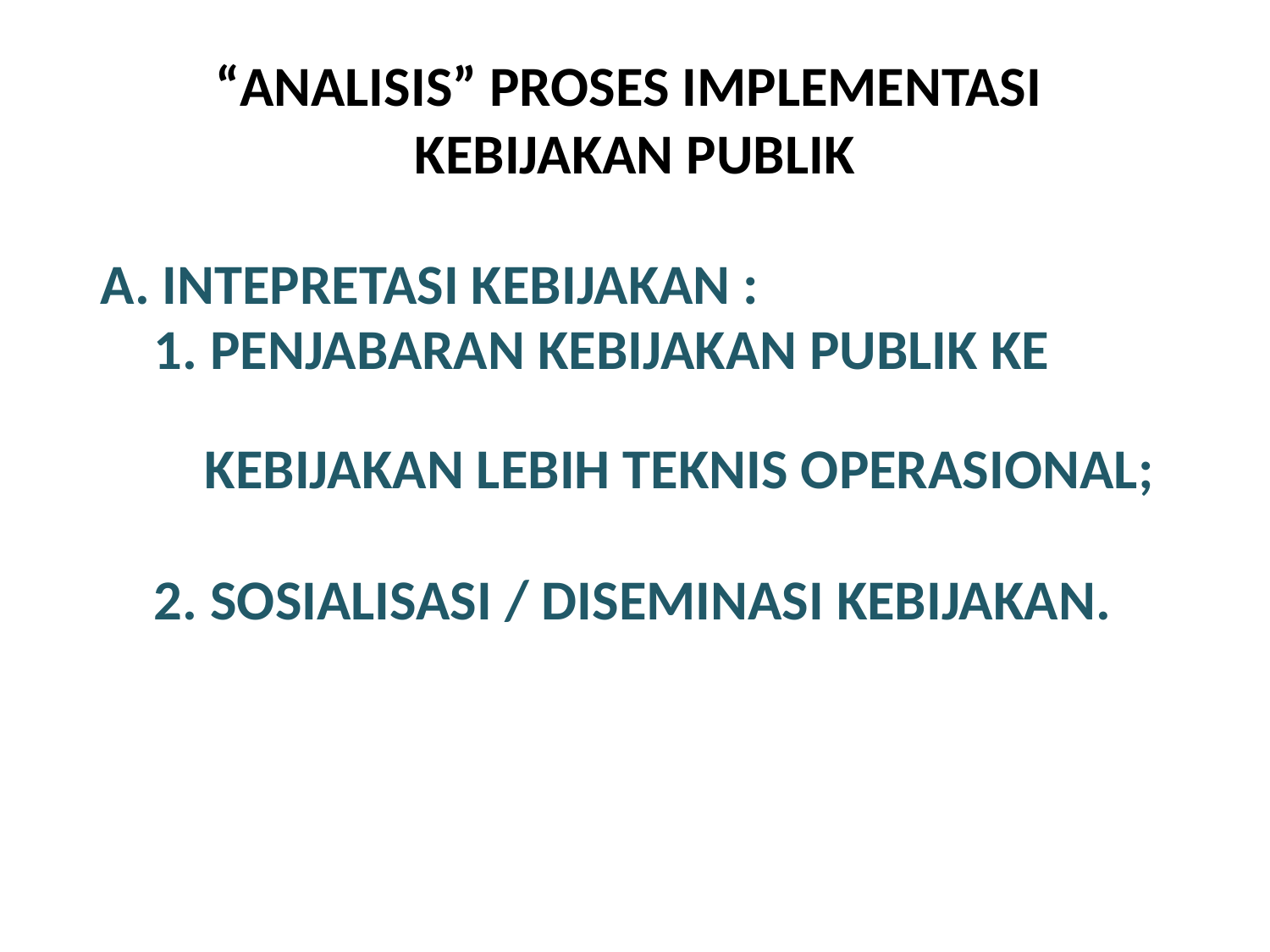

# “ANALISIS” PROSES IMPLEMENTASI KEBIJAKAN PUBLIK
	A. INTEPRETASI KEBIJAKAN :
        1. PENJABARAN KEBIJAKAN PUBLIK KE
            KEBIJAKAN LEBIH TEKNIS OPERASIONAL;

        2. SOSIALISASI / DISEMINASI KEBIJAKAN.